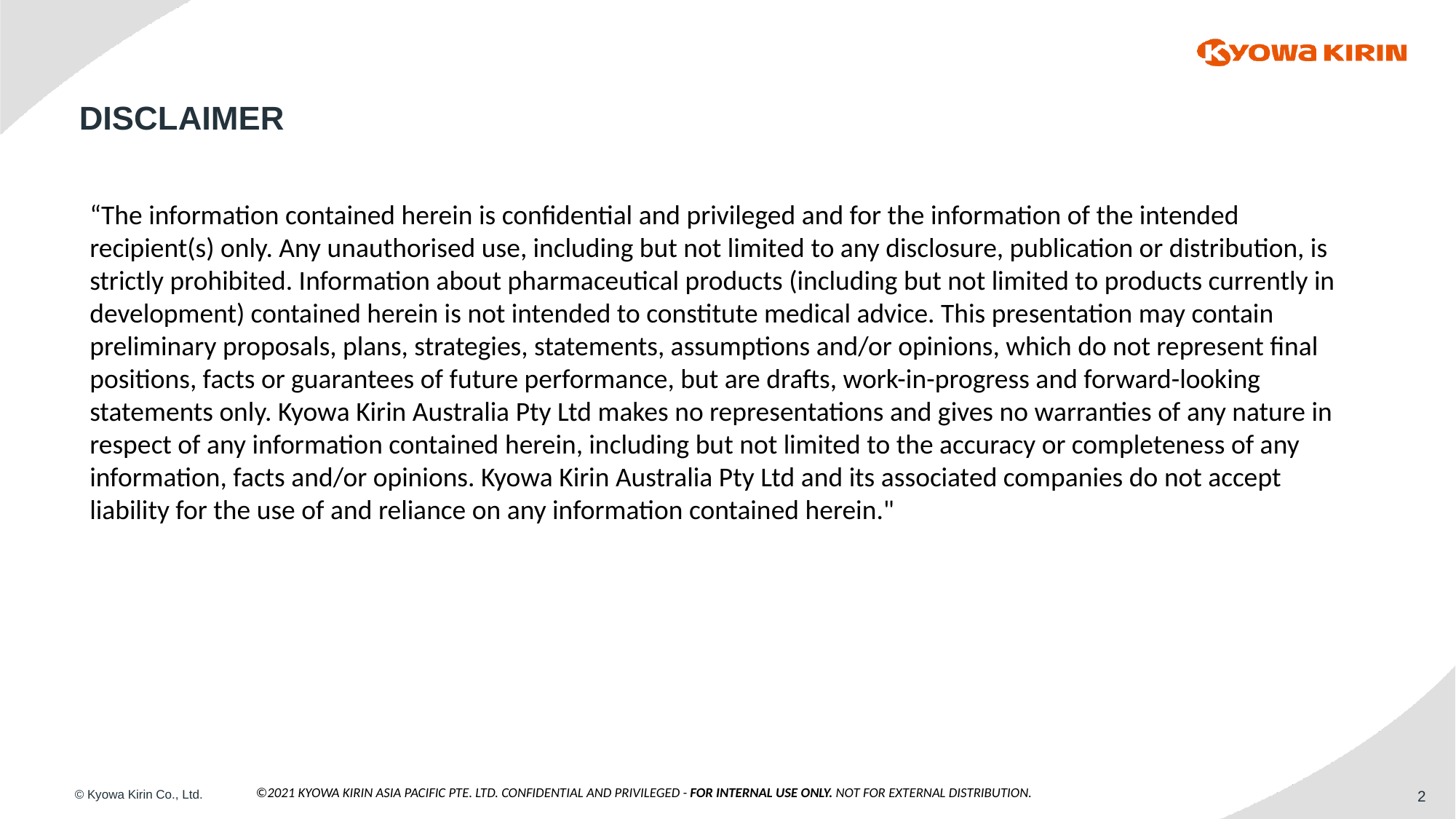

# DISCLAIMER
“The information contained herein is confidential and privileged and for the information of the intended recipient(s) only. Any unauthorised use, including but not limited to any disclosure, publication or distribution, is strictly prohibited. Information about pharmaceutical products (including but not limited to products currently in development) contained herein is not intended to constitute medical advice. This presentation may contain preliminary proposals, plans, strategies, statements, assumptions and/or opinions, which do not represent final positions, facts or guarantees of future performance, but are drafts, work-in-progress and forward-looking statements only. Kyowa Kirin Australia Pty Ltd makes no representations and gives no warranties of any nature in respect of any information contained herein, including but not limited to the accuracy or completeness of any information, facts and/or opinions. Kyowa Kirin Australia Pty Ltd and its associated companies do not accept liability for the use of and reliance on any information contained herein."
2